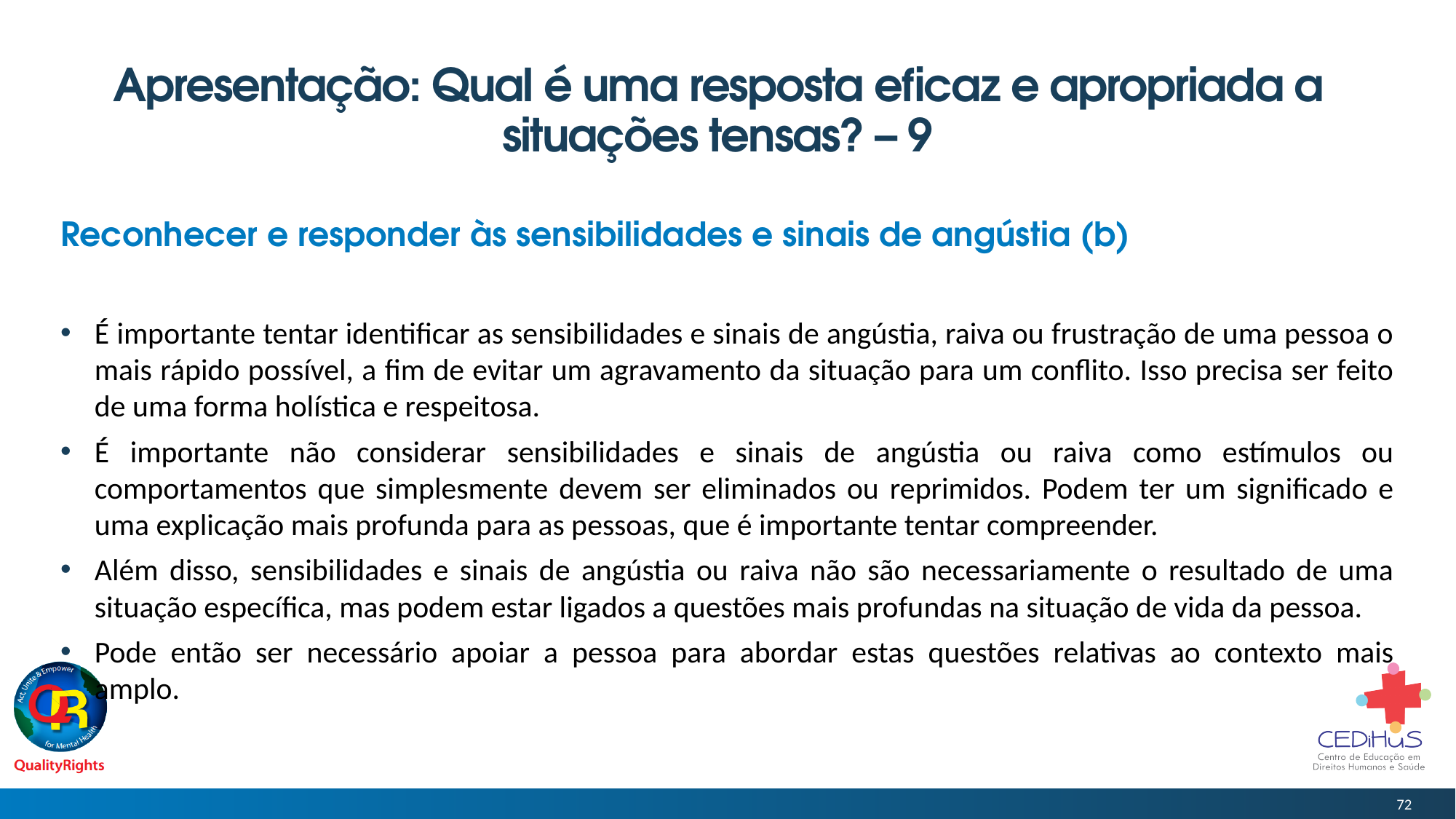

# Apresentação: Qual é uma resposta eficaz e apropriada a situações tensas? – 9
Reconhecer e responder às sensibilidades e sinais de angústia (b)
É importante tentar identificar as sensibilidades e sinais de angústia, raiva ou frustração de uma pessoa o mais rápido possível, a fim de evitar um agravamento da situação para um conflito. Isso precisa ser feito de uma forma holística e respeitosa.
É importante não considerar sensibilidades e sinais de angústia ou raiva como estímulos ou comportamentos que simplesmente devem ser eliminados ou reprimidos. Podem ter um significado e uma explicação mais profunda para as pessoas, que é importante tentar compreender.
Além disso, sensibilidades e sinais de angústia ou raiva não são necessariamente o resultado de uma situação específica, mas podem estar ligados a questões mais profundas na situação de vida da pessoa.
Pode então ser necessário apoiar a pessoa para abordar estas questões relativas ao contexto mais amplo.